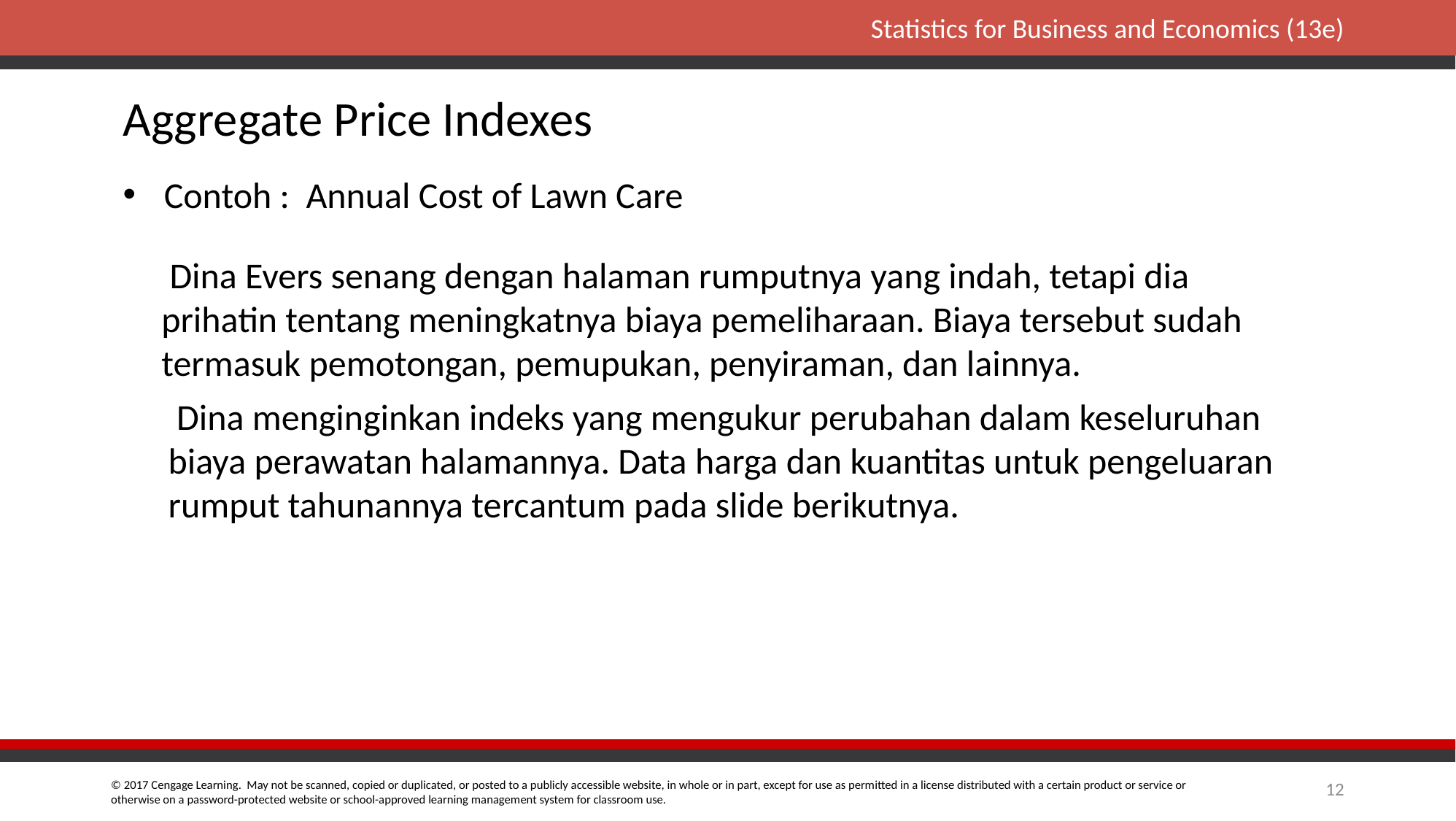

Aggregate Price Indexes
Contoh :  Annual Cost of Lawn Care
 Dina Evers senang dengan halaman rumputnya yang indah, tetapi dia prihatin tentang meningkatnya biaya pemeliharaan. Biaya tersebut sudah termasuk pemotongan, pemupukan, penyiraman, dan lainnya.
 Dina menginginkan indeks yang mengukur perubahan dalam keseluruhan biaya perawatan halamannya. Data harga dan kuantitas untuk pengeluaran rumput tahunannya tercantum pada slide berikutnya.
12